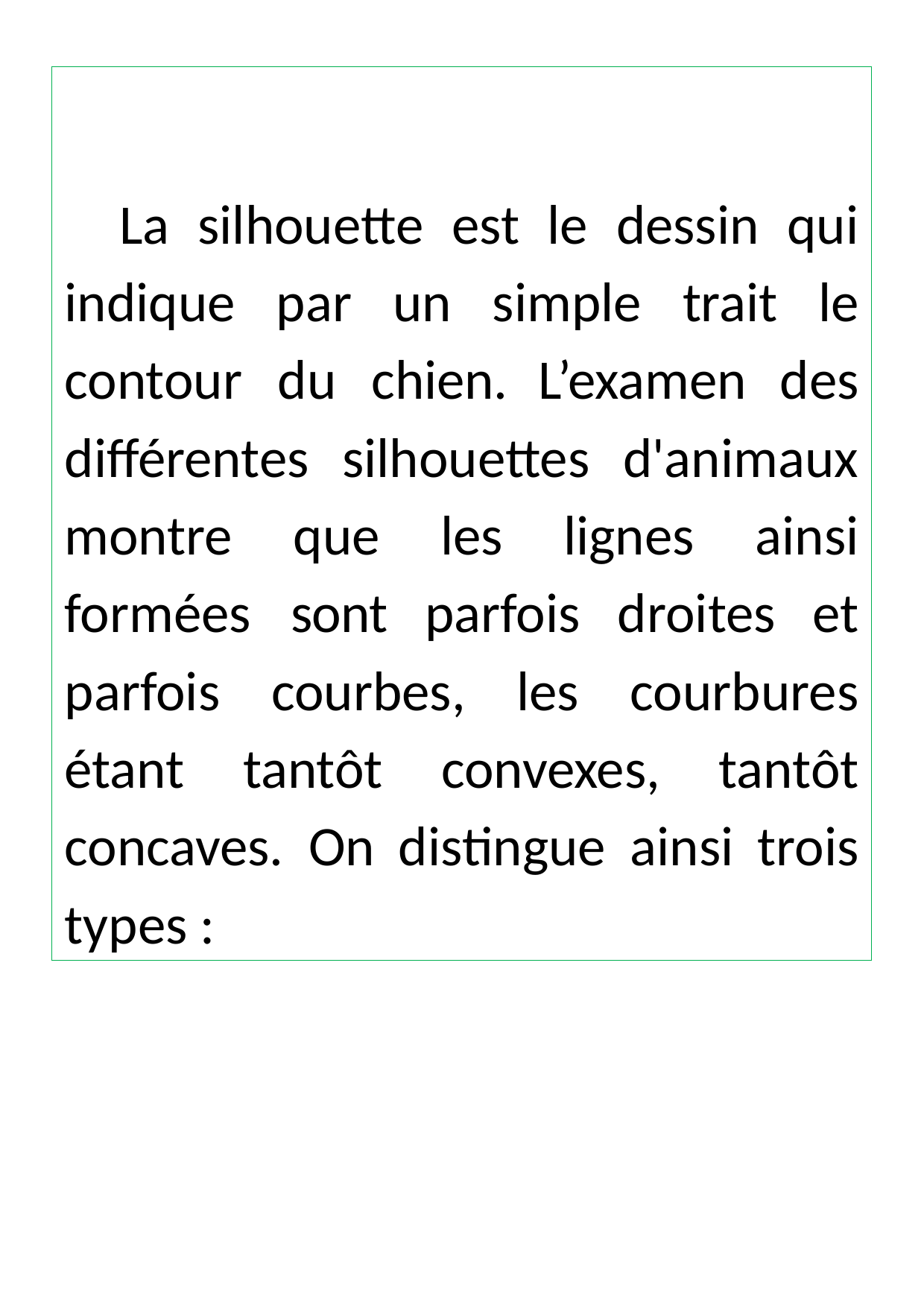

La silhouette est le dessin qui indique par un simple trait le contour du chien. L’examen des différentes silhouettes d'animaux montre que les lignes ainsi formées sont parfois droites et parfois courbes, les courbures étant tantôt convexes, tantôt concaves. On distingue ainsi trois types :